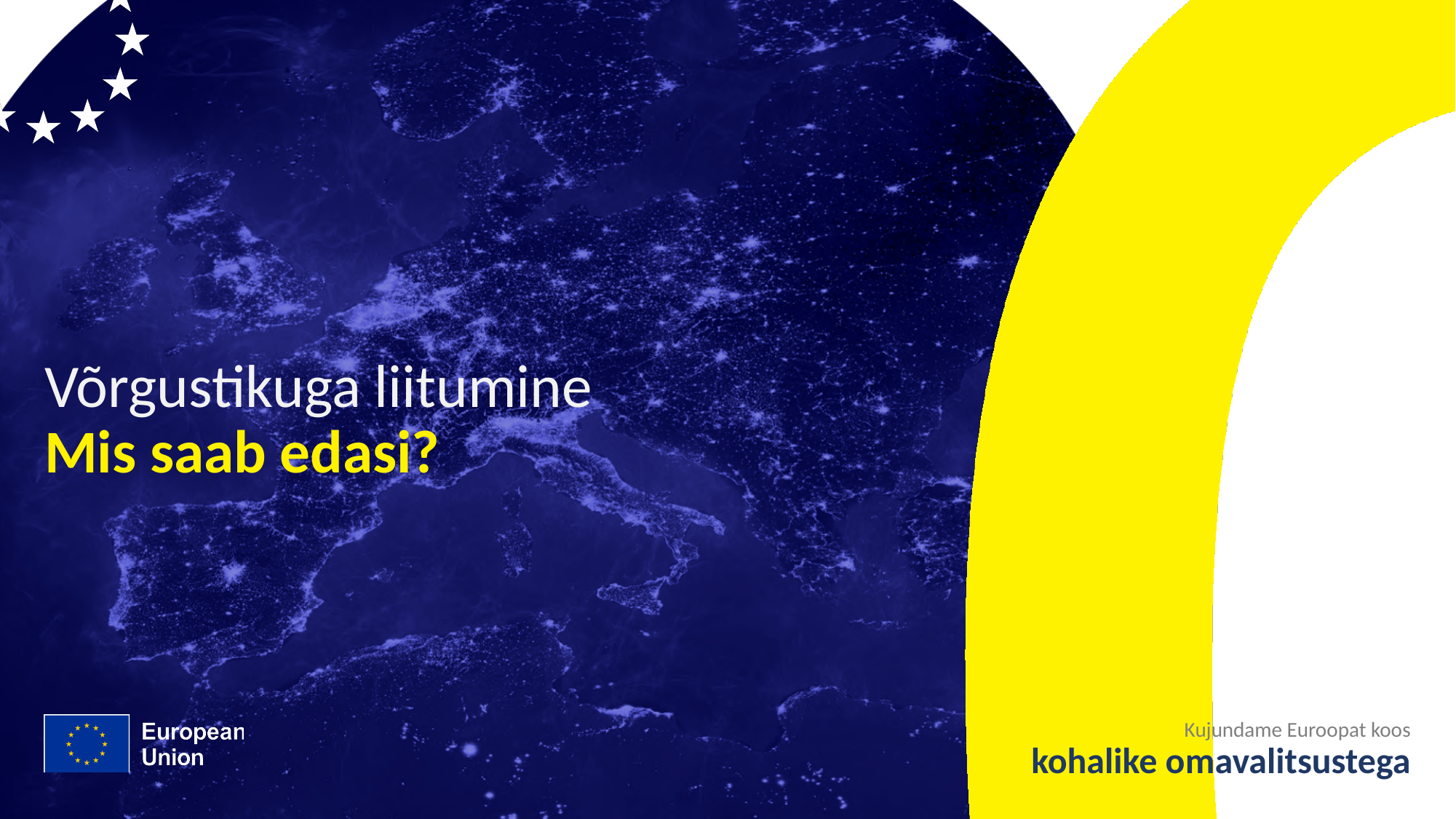

# Võrgustikuga liitumine Mis saab edasi?
Kujundame Euroopat koos
kohalike omavalitsustega